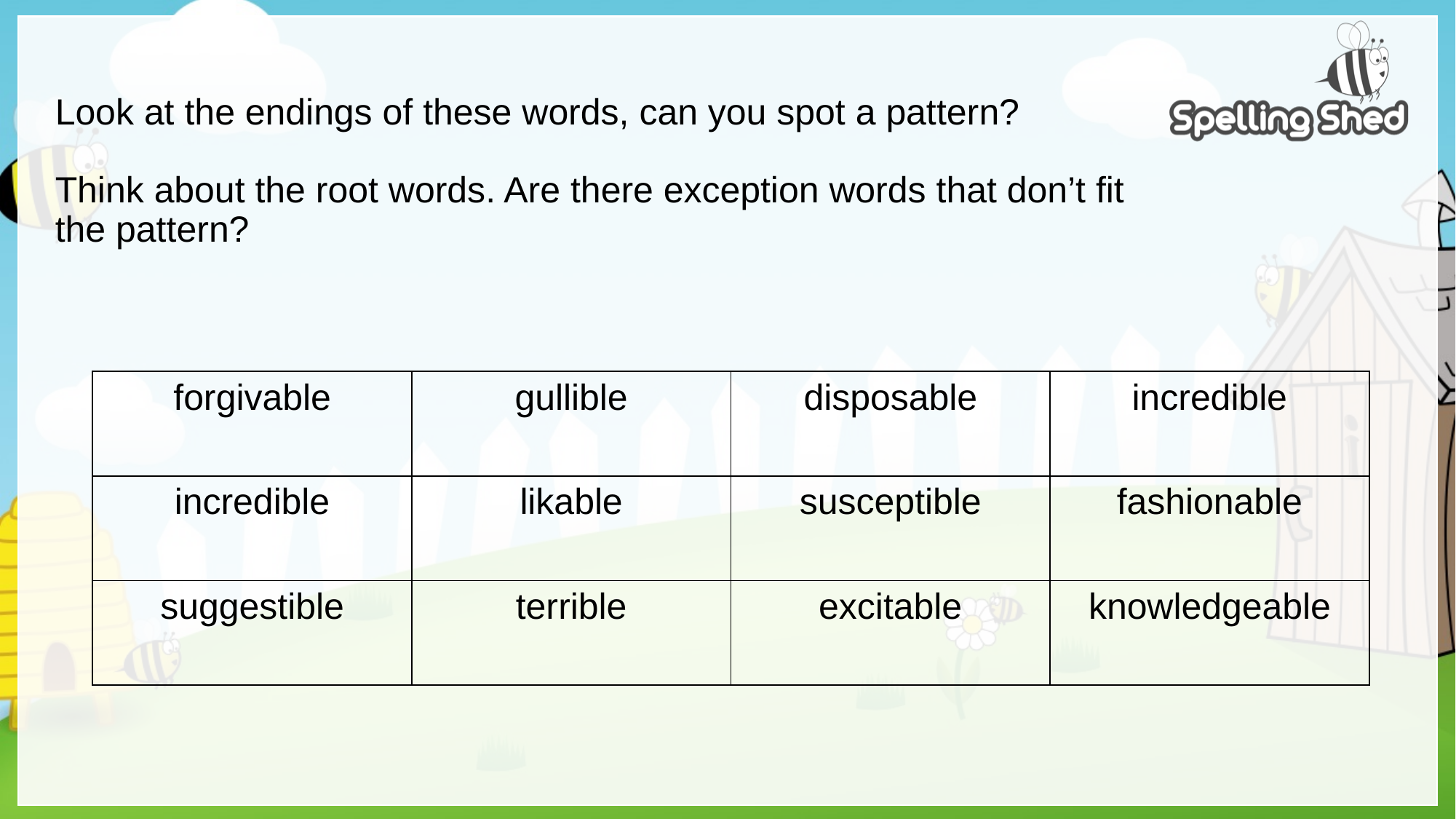

# Look at the endings of these words, can you spot a pattern? Think about the root words. Are there exception words that don’t fit the pattern?
| forgivable | gullible | disposable | incredible |
| --- | --- | --- | --- |
| incredible | likable | susceptible | fashionable |
| suggestible | terrible | excitable | knowledgeable |